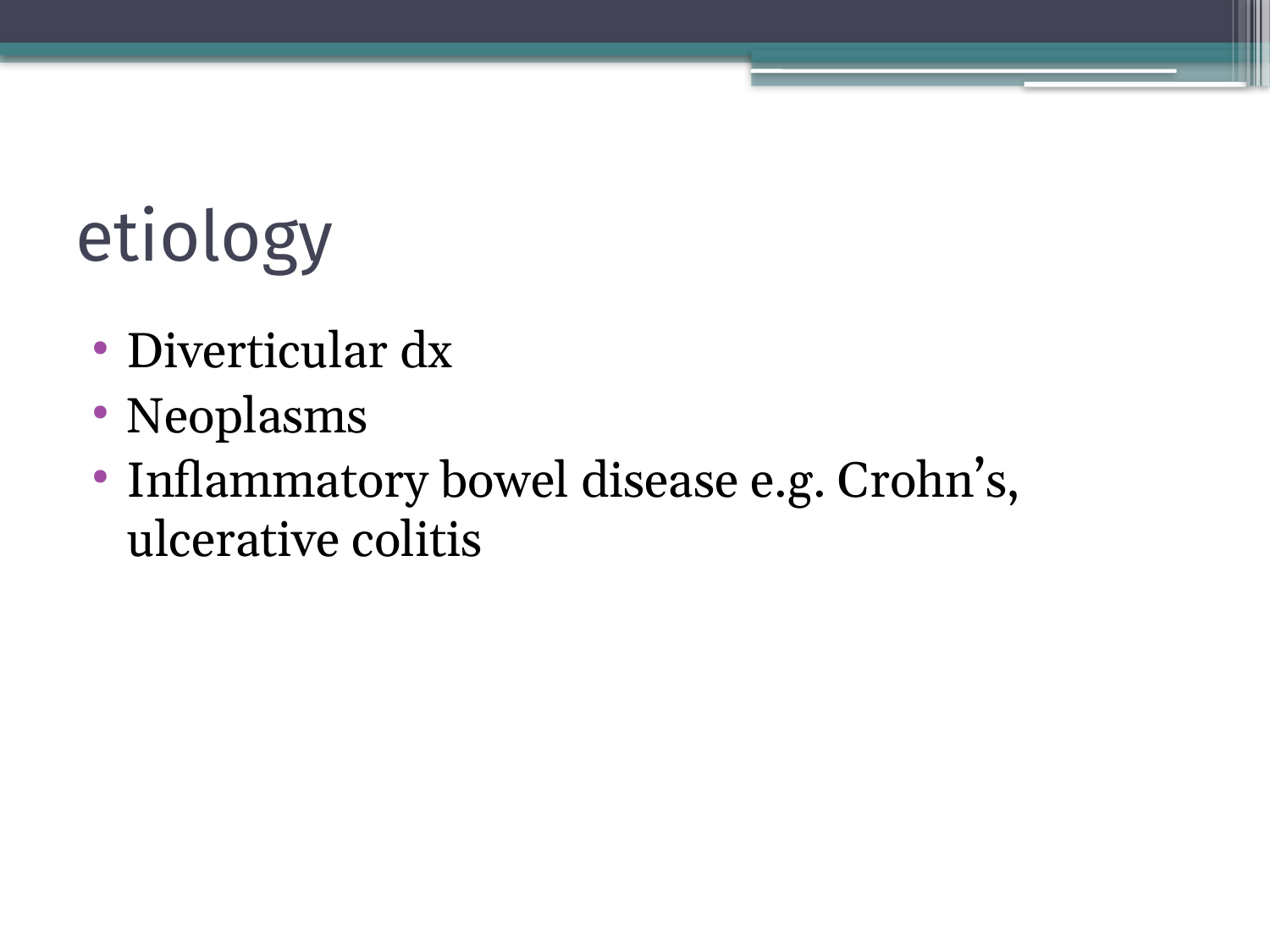

# etiology
Diverticular dx
Neoplasms
Inflammatory bowel disease e.g. Crohn’s, ulcerative colitis